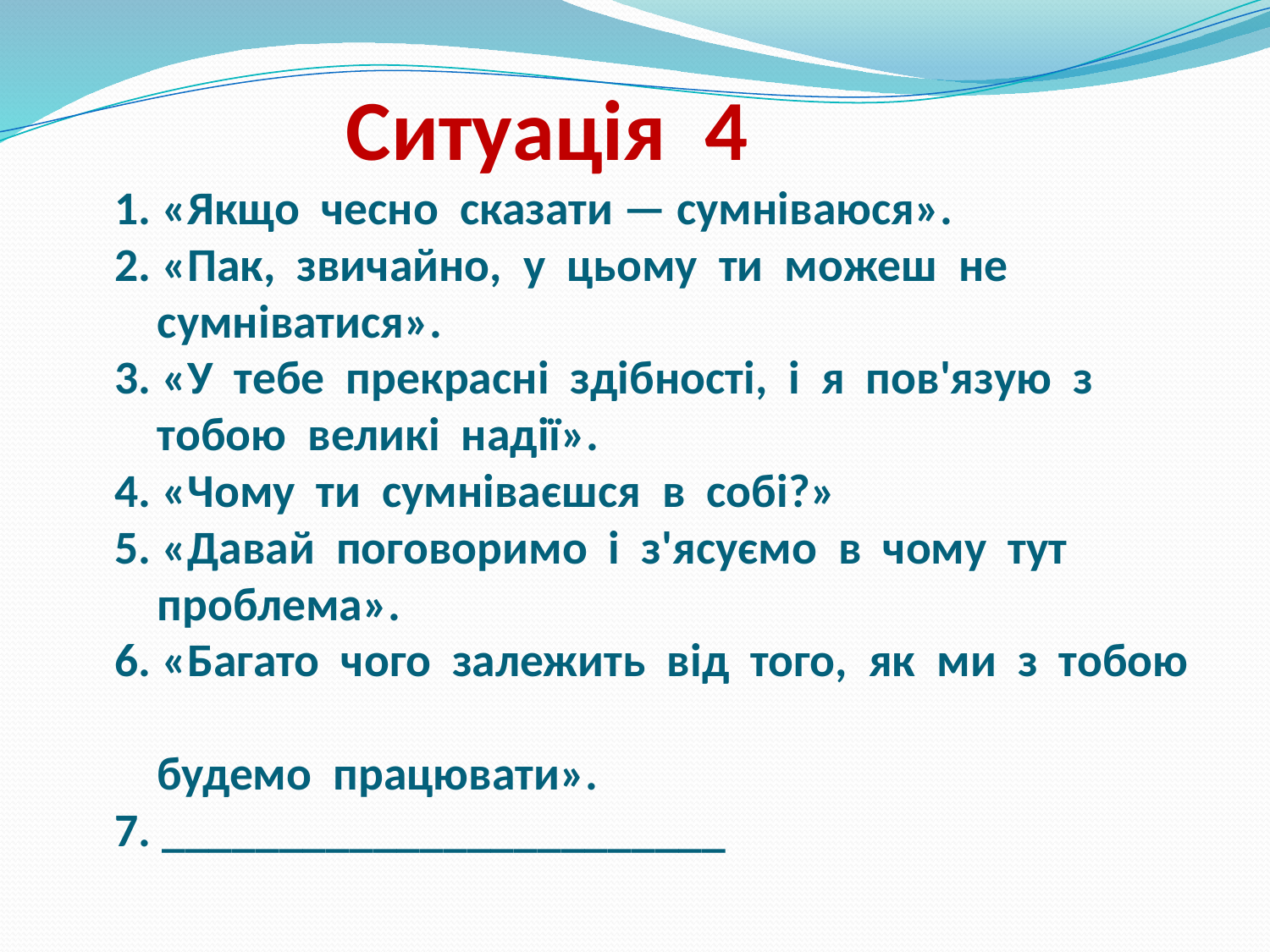

# Ситуація  4 1. «Якщо  чесно  сказати — сумніваюся». 2. «Пак,  звичайно,  у  цьому  ти  можеш  не сумніватися». 3. «У  тебе  прекрасні  здібності,  і  я  пов'язую  з тобою  великі  надії». 4. «Чому  ти  сумніваєшся  в  собі?» 5. «Давай  поговоримо  і  з'ясуємо  в  чому  тут проблема». 6. «Багато  чого  залежить  від  того,  як  ми  з  тобою будемо  працювати». 7. ________________________